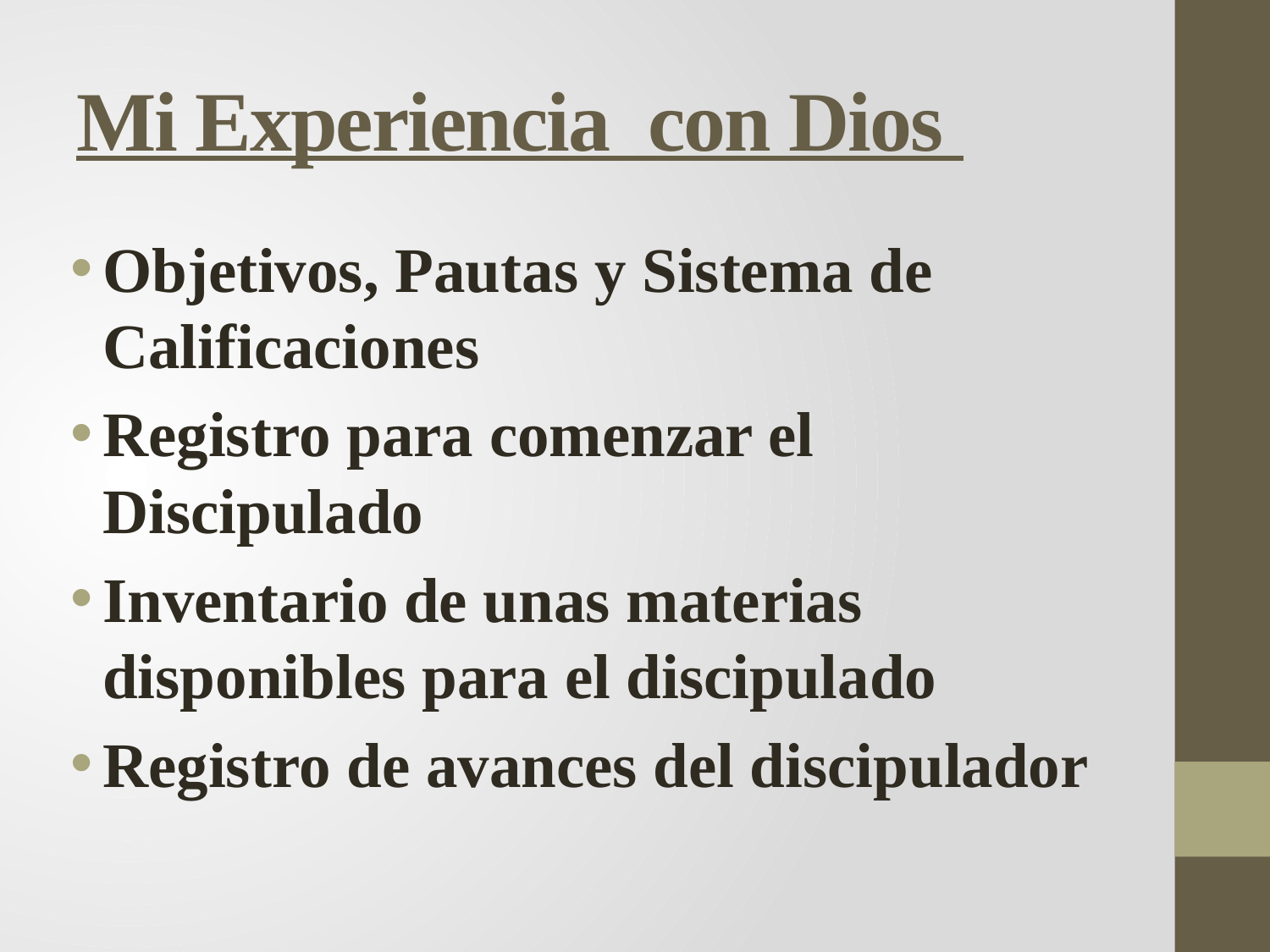

# Mi Experiencia  con Dios
Objetivos, Pautas y Sistema de Calificaciones
Registro para comenzar el Discipulado
Inventario de unas materias disponibles para el discipulado
Registro de avances del discipulador